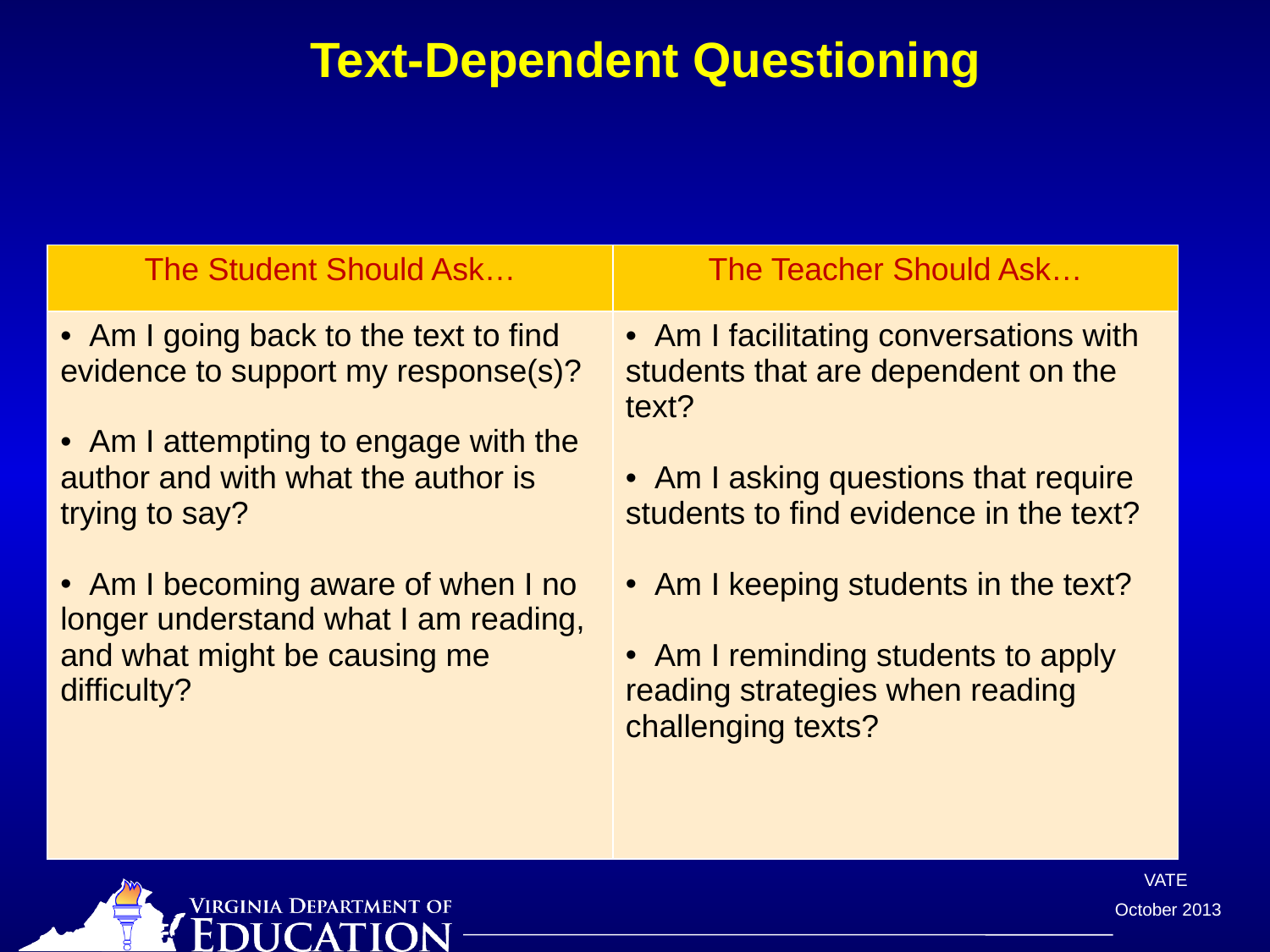

# Text-Dependent Questioning
| The Student Should Ask… | The Teacher Should Ask… |
| --- | --- |
| Am I going back to the text to find evidence to support my response(s)? Am I attempting to engage with the author and with what the author is trying to say? Am I becoming aware of when I no longer understand what I am reading, and what might be causing me difficulty? | Am I facilitating conversations with students that are dependent on the text? Am I asking questions that require students to find evidence in the text? Am I keeping students in the text? Am I reminding students to apply reading strategies when reading challenging texts? |